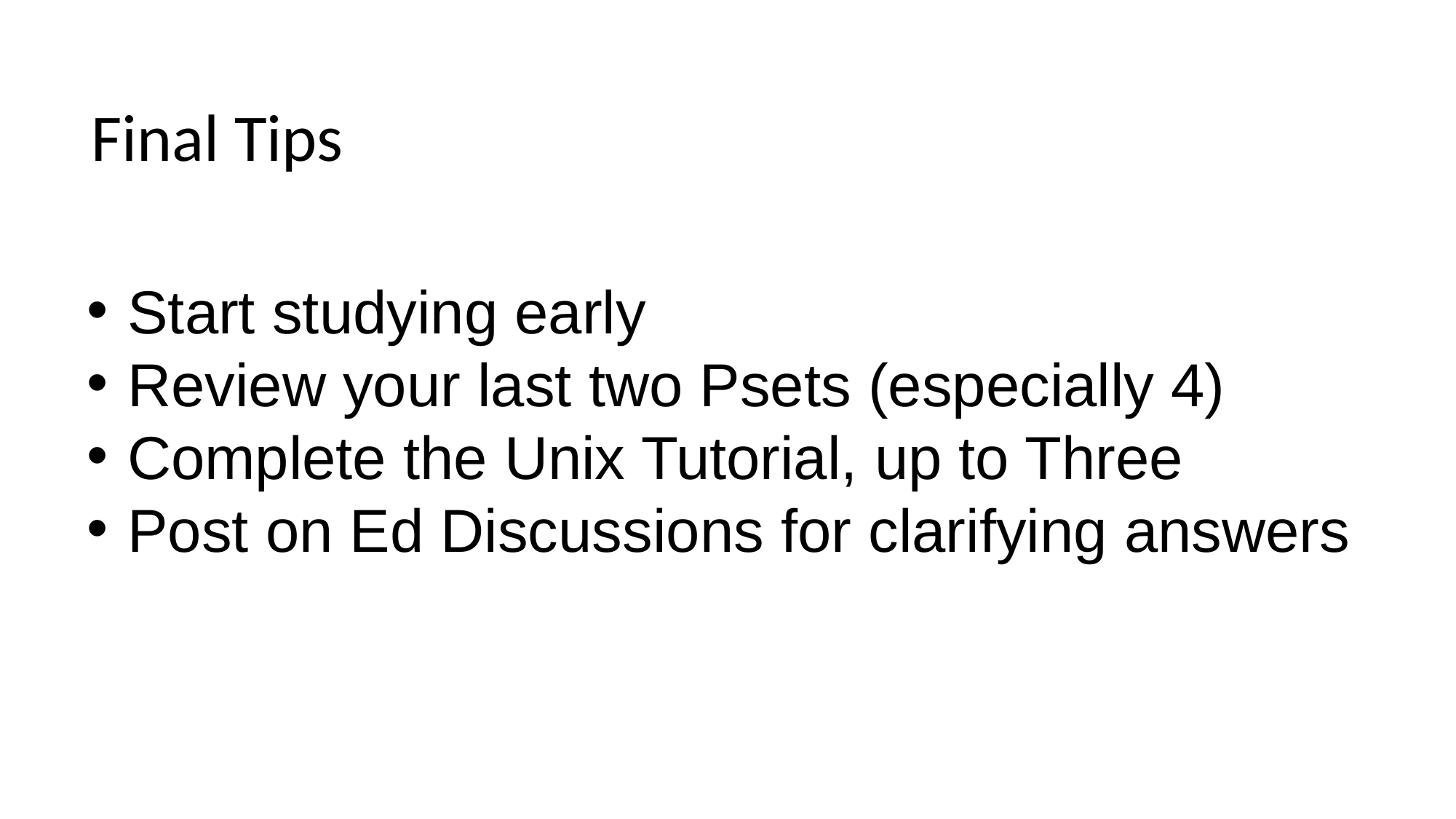

Final Tips
Start studying early
Review your last two Psets (especially 4)
Complete the Unix Tutorial, up to Three
Post on Ed Discussions for clarifying answers